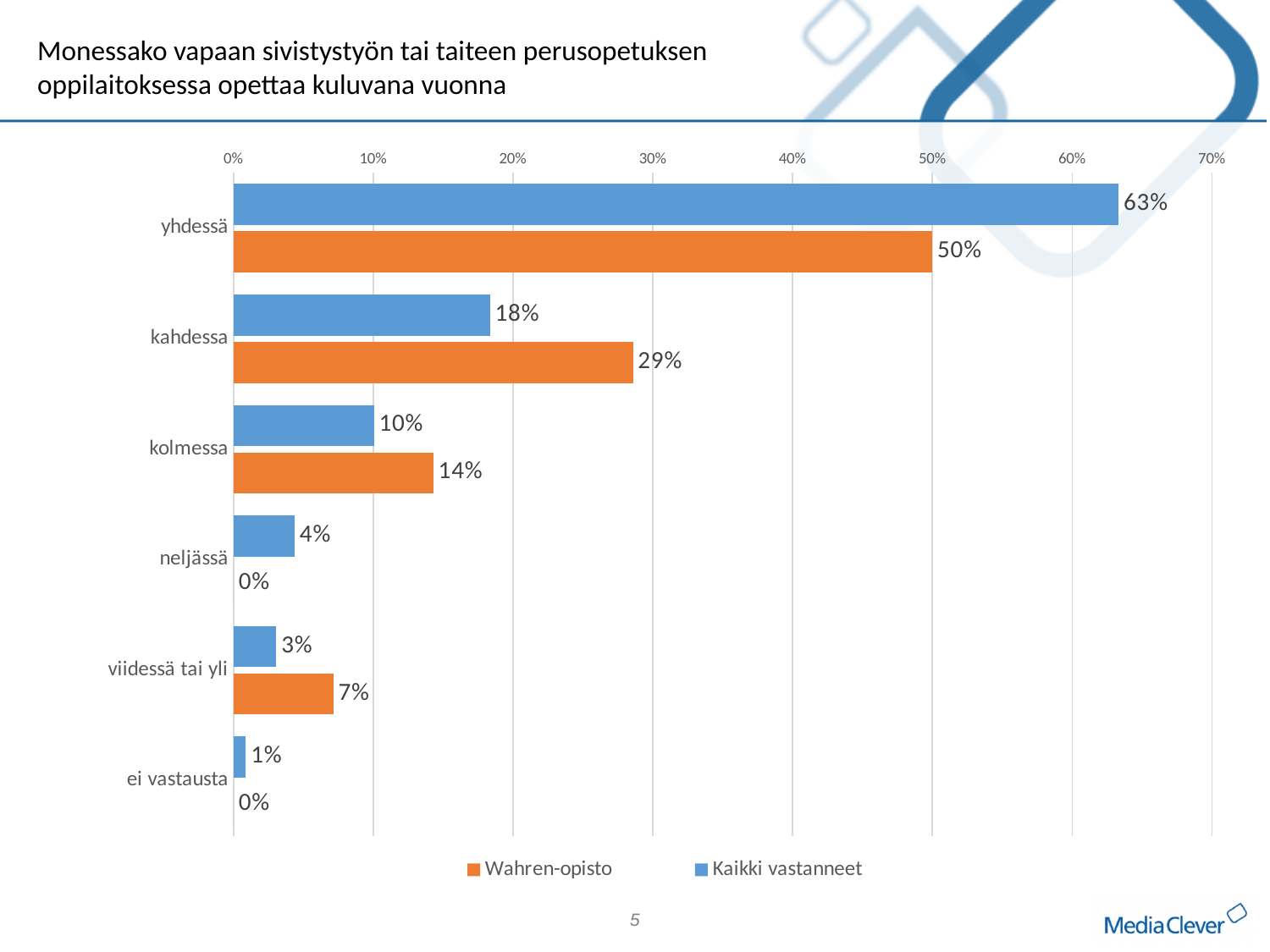

Monessako vapaan sivistystyön tai taiteen perusopetuksen oppilaitoksessa opettaa kuluvana vuonna

### Chart

| Category | Kaikki vastanneet | Wahren-opisto |
|---|---|---|
| yhdessä | 0.6331877729257642 | 0.5 |
| kahdessa | 0.18340611353711792 | 0.2857142857142857 |
| kolmessa | 0.10043668122270742 | 0.14285714285714285 |
| neljässä | 0.043668122270742356 | 0.0 |
| viidessä tai yli | 0.03056768558951965 | 0.07142857142857142 |
| ei vastausta | 0.008733624454148471 | 0.0 |